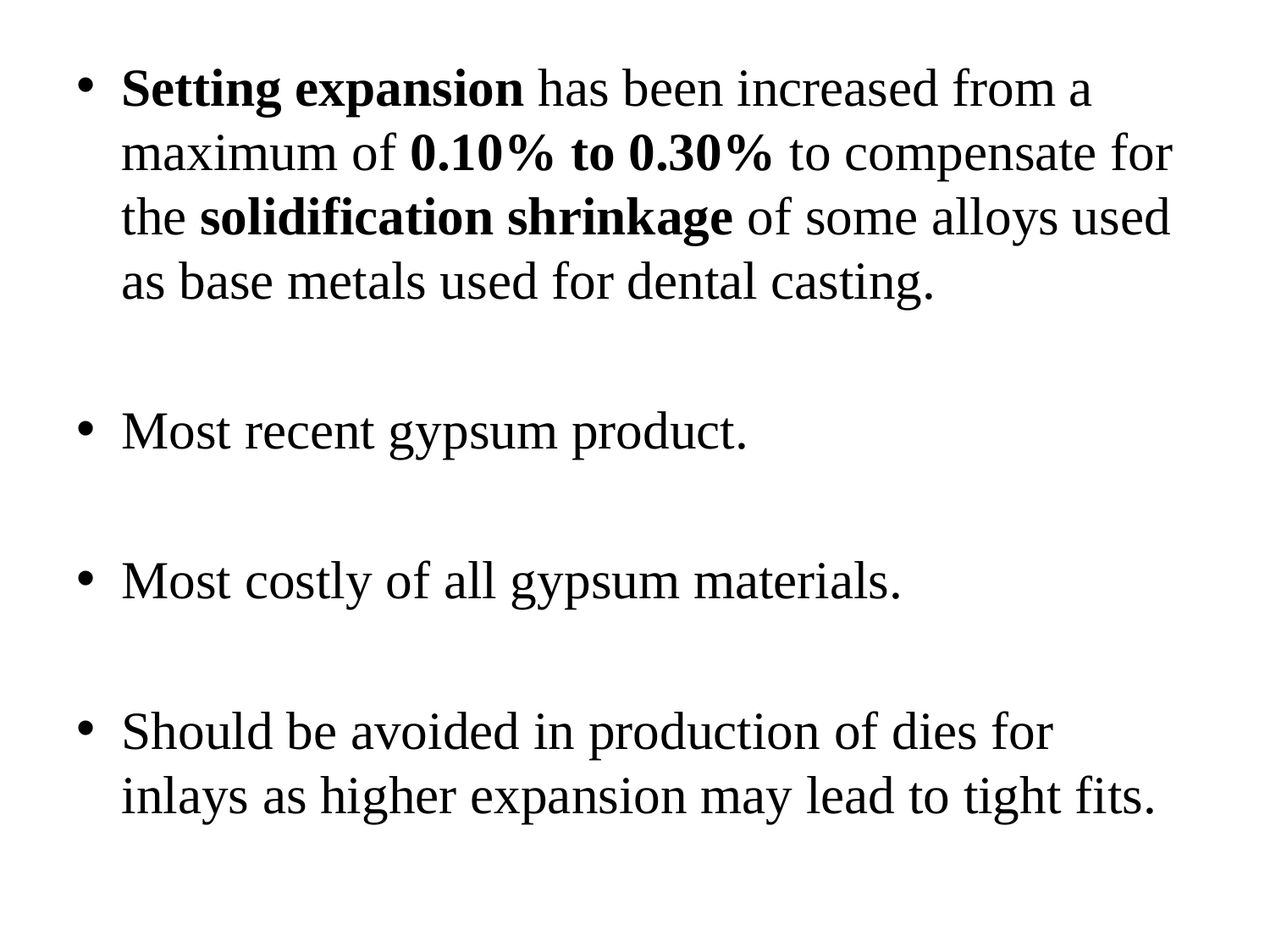

Setting expansion has been increased from a maximum of 0.10% to 0.30% to compensate for the solidification shrinkage of some alloys used as base metals used for dental casting.

Most recent gypsum product.

Most costly of all gypsum materials.

Should be avoided in production of dies for inlays as higher expansion may lead to tight fits.